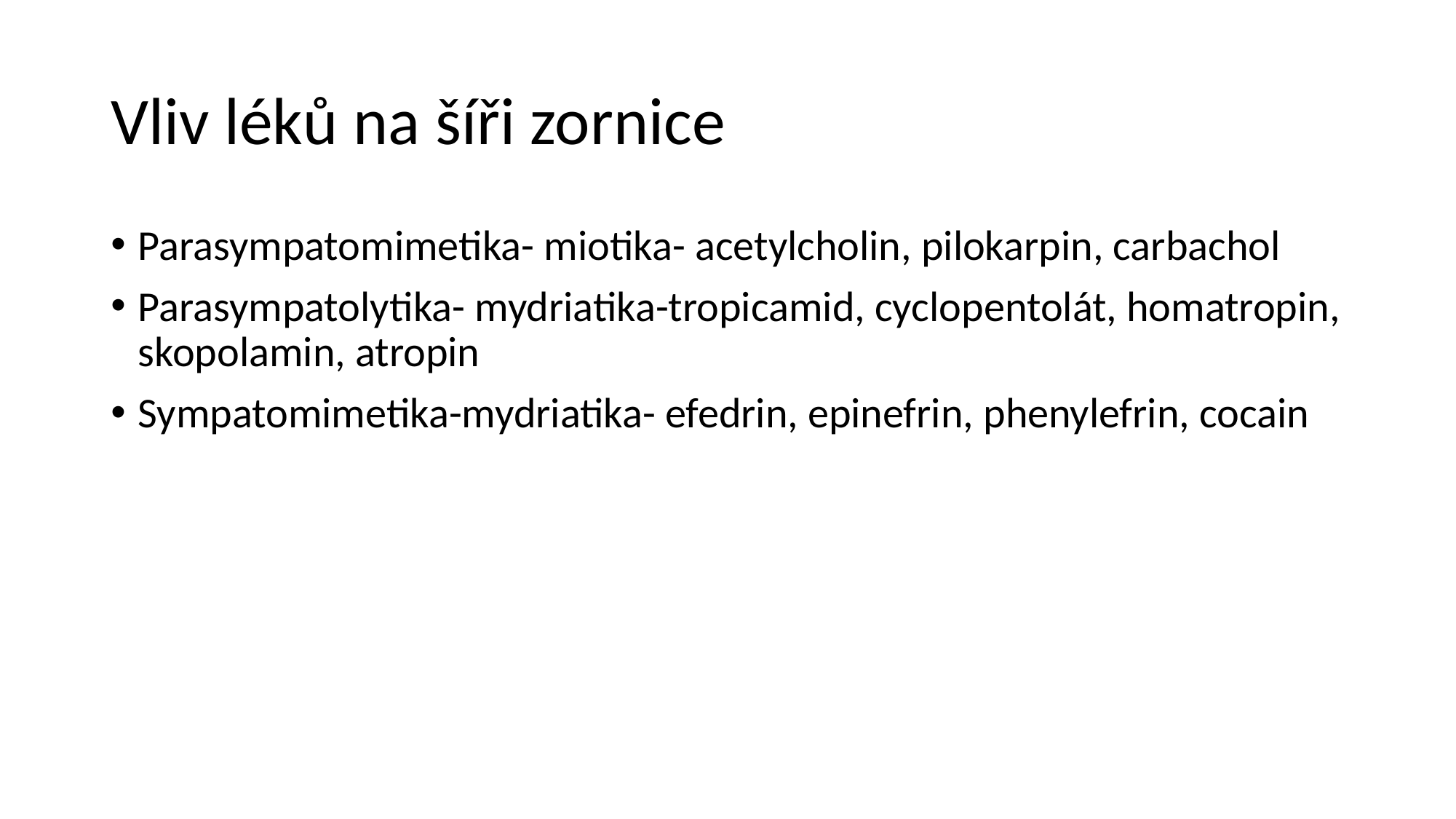

# Vliv léků na šíři zornice
Parasympatomimetika- miotika- acetylcholin, pilokarpin, carbachol
Parasympatolytika- mydriatika-tropicamid, cyclopentolát, homatropin, skopolamin, atropin
Sympatomimetika-mydriatika- efedrin, epinefrin, phenylefrin, cocain